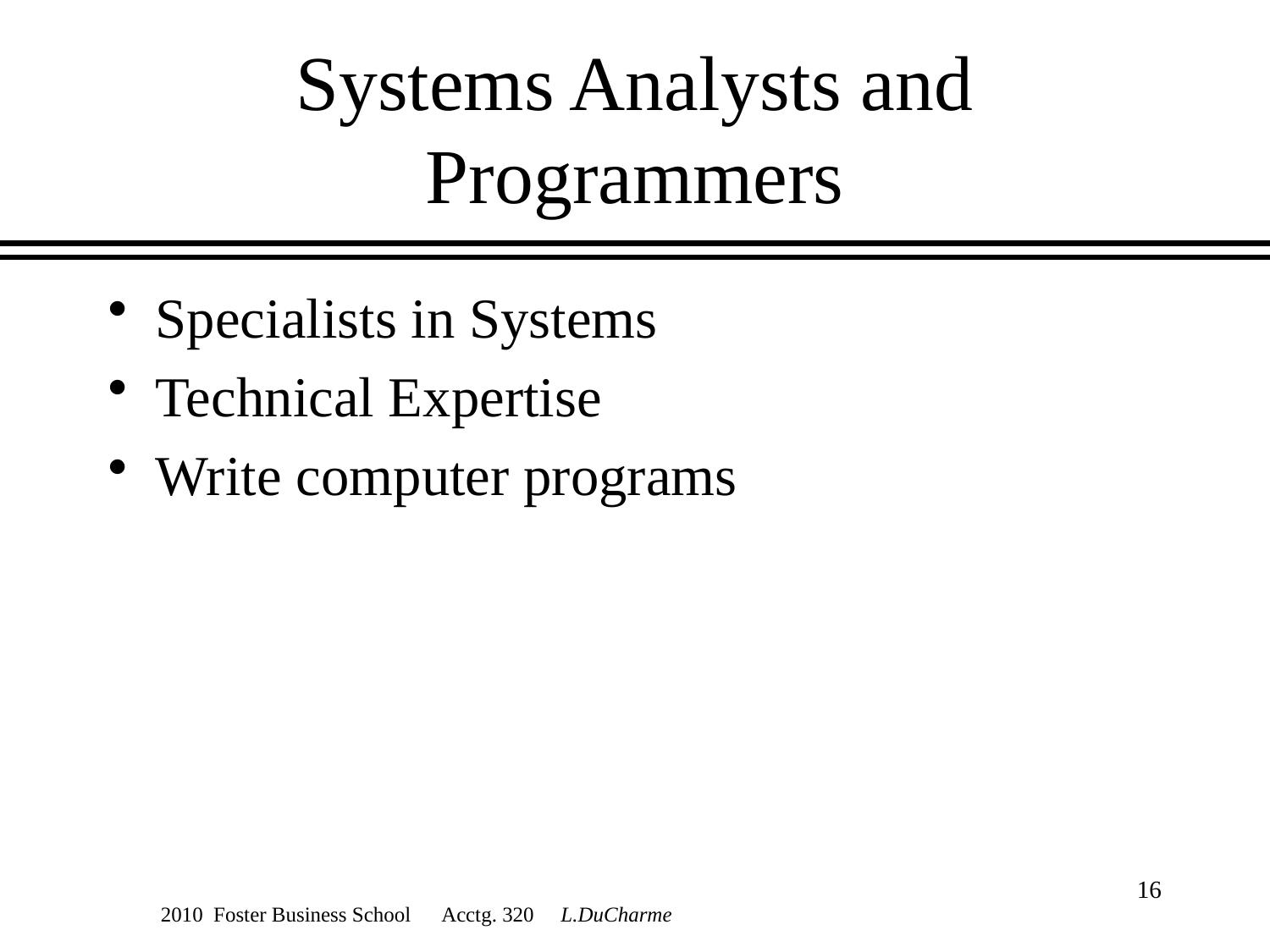

# Systems Analysts and Programmers
Specialists in Systems
Technical Expertise
Write computer programs
16